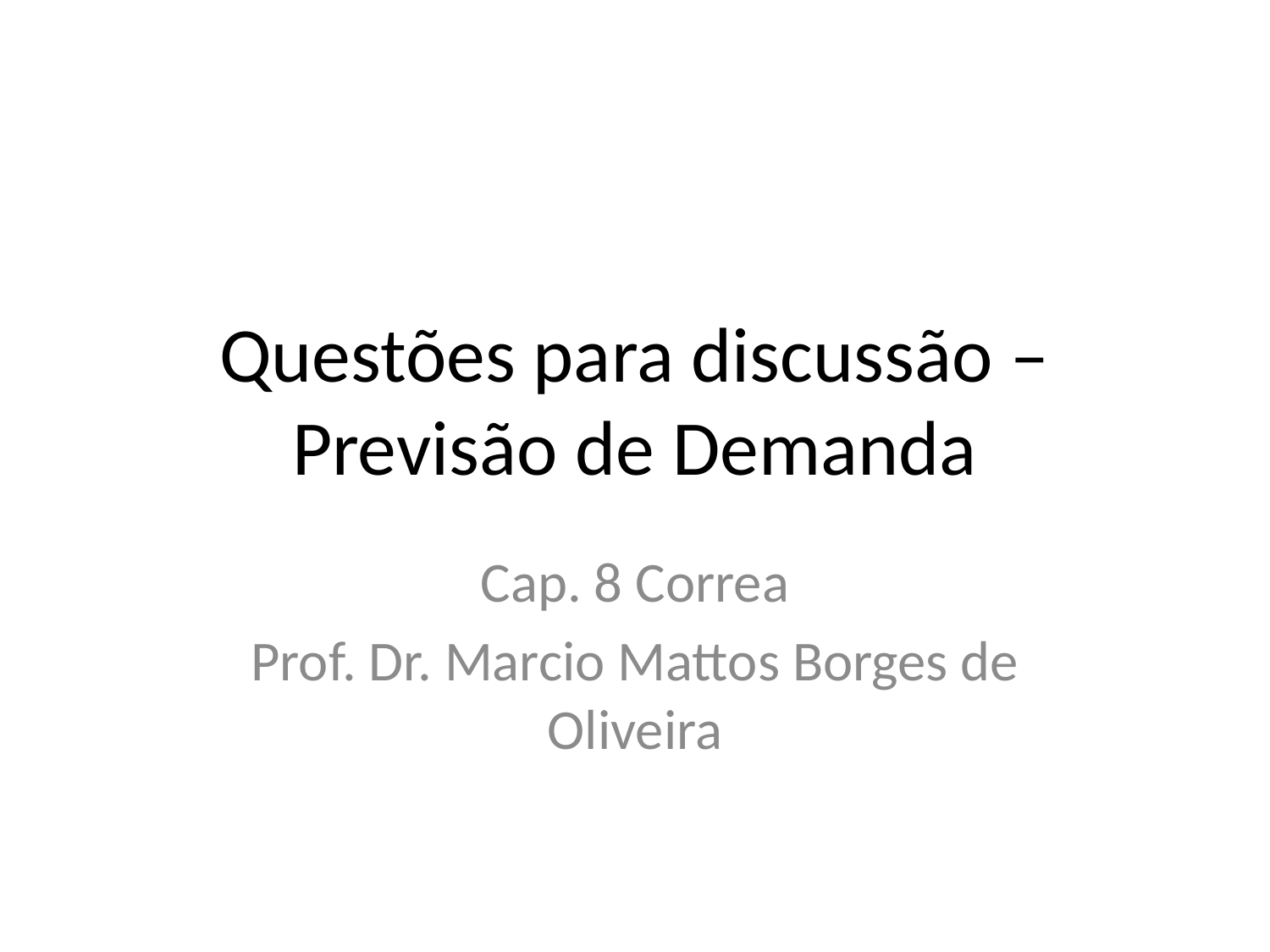

# Questões para discussão – Previsão de Demanda
Cap. 8 Correa
Prof. Dr. Marcio Mattos Borges de Oliveira